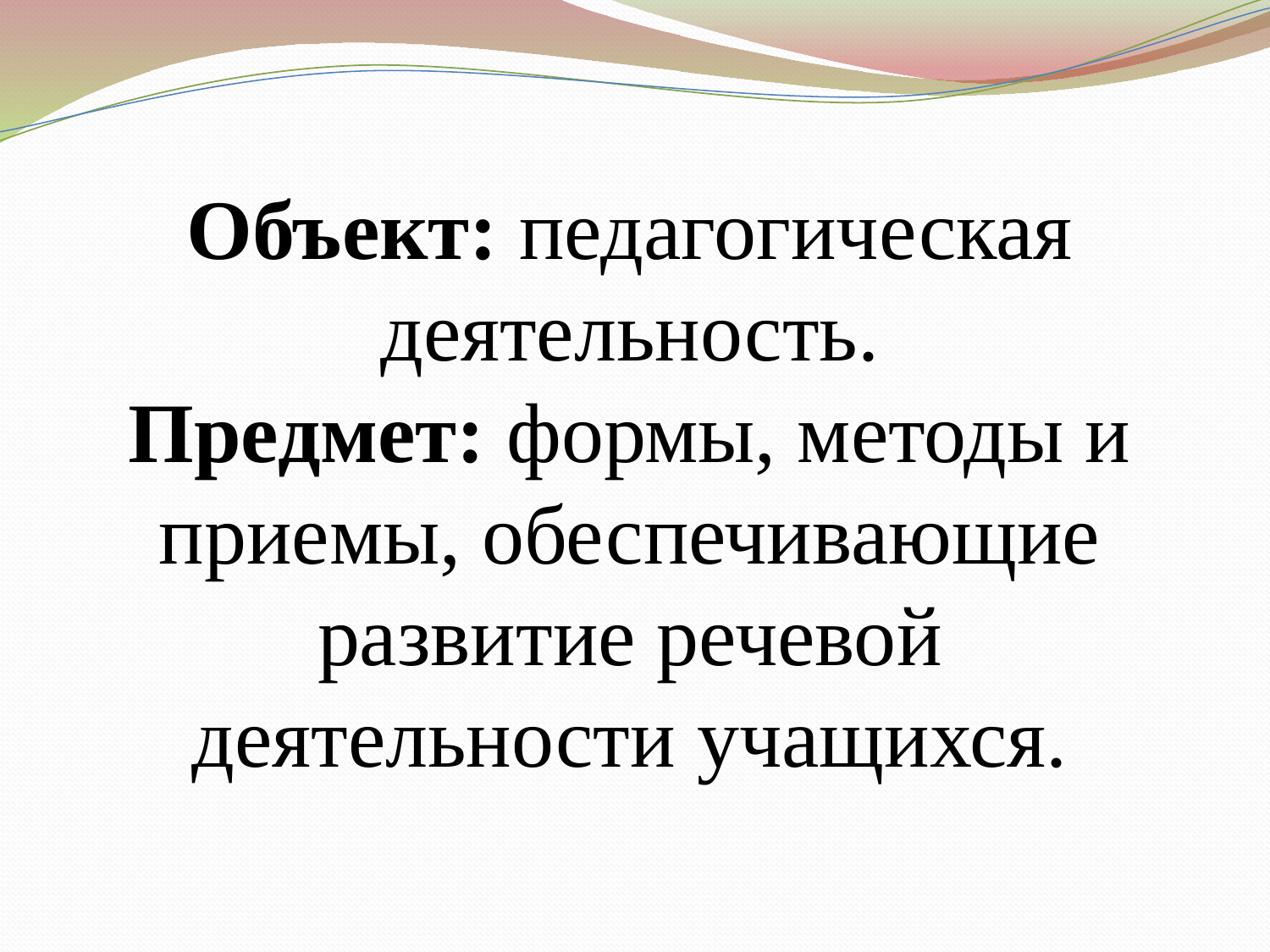

Объект: педагогическая деятельность.
Предмет: формы, методы и приемы, обеспечивающие развитие речевой деятельности учащихся.